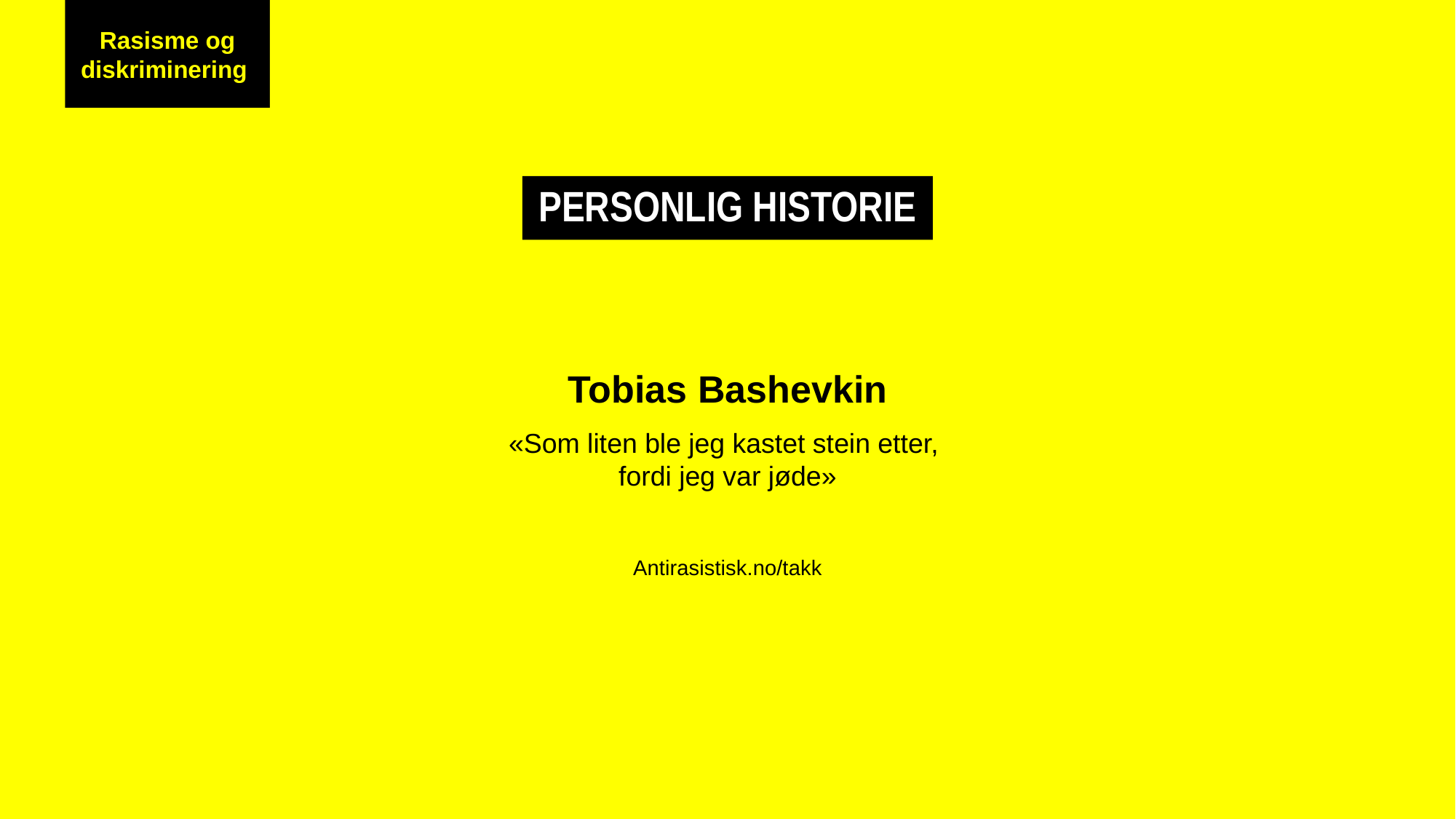

Rasisme og diskriminering
Rasisme og diskriminering
PERSONLIG HISTORIE
Tobias Bashevkin
«Som liten ble jeg kastet stein etter,
fordi jeg var jøde»

Antirasistisk.no/takk